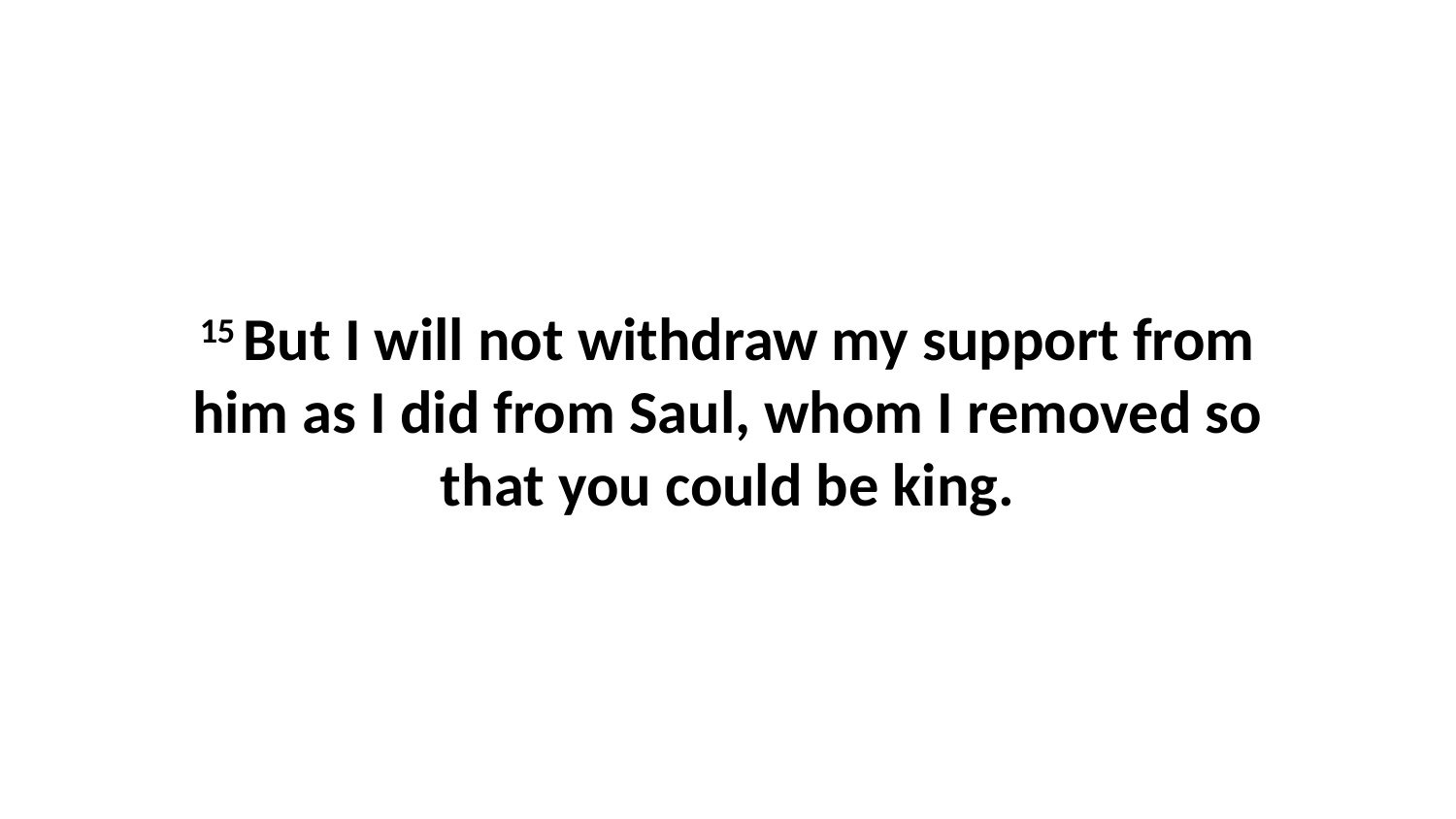

15 But I will not withdraw my support from him as I did from Saul, whom I removed so that you could be king.